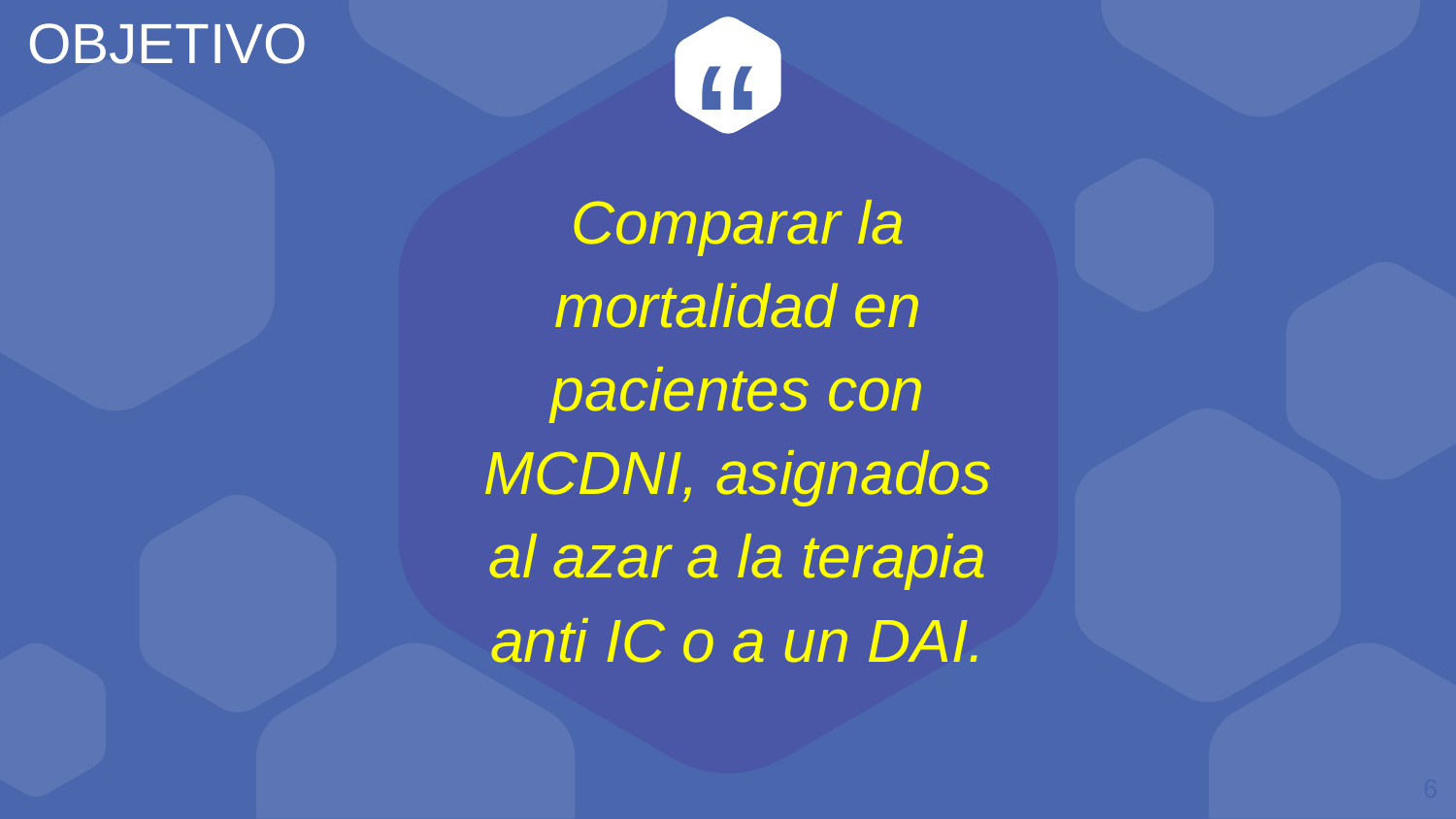

OBJETIVO
Comparar la mortalidad en pacientes con MCDNI, asignados al azar a la terapia anti IC o a un DAI.
6